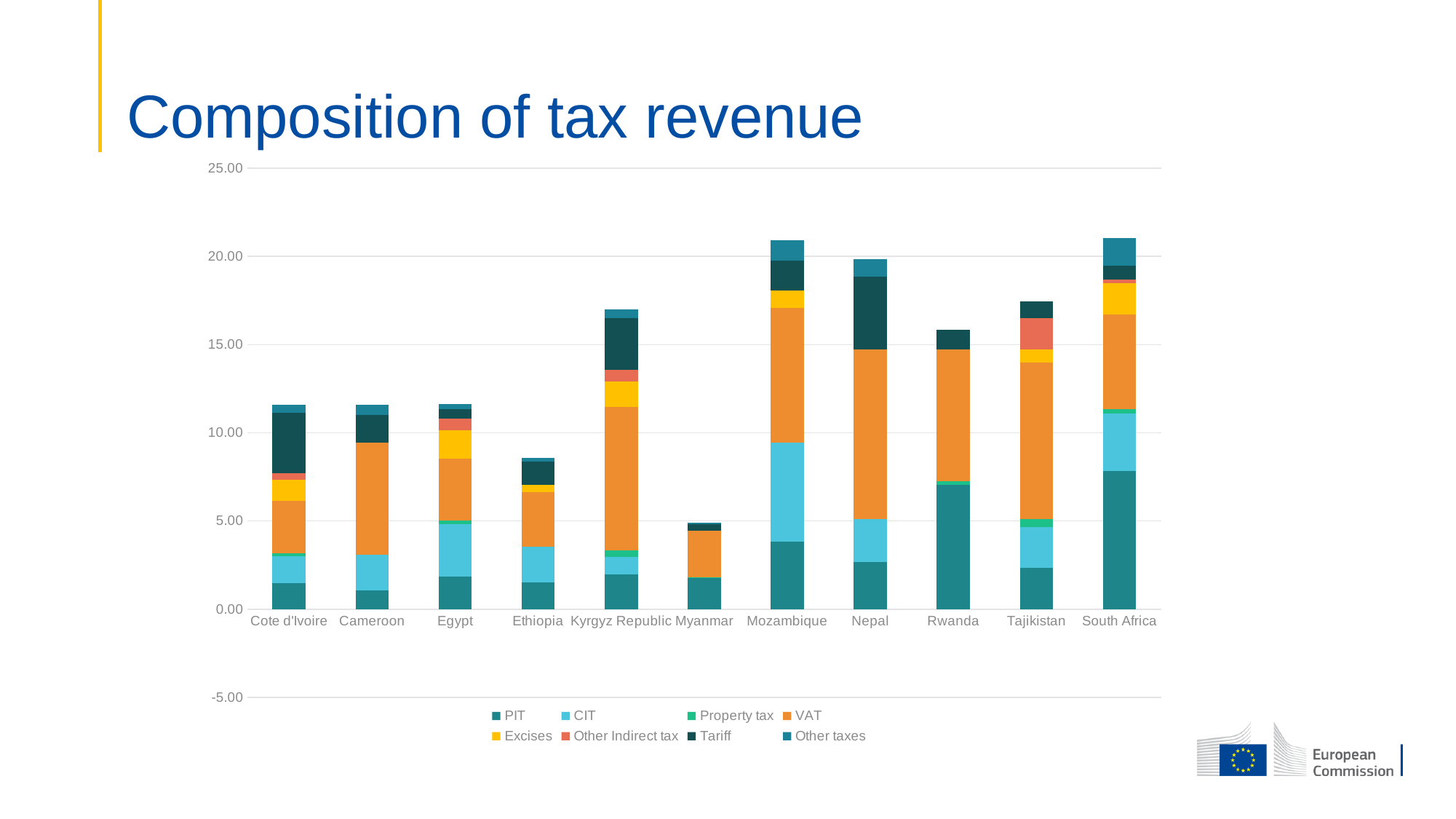

# Composition of tax revenue

### Chart

| Category | PIT | CIT | Property tax | VAT | Excises | Other Indirect tax | Tariff | Other taxes |
|---|---|---|---|---|---|---|---|---|
| Cote d'Ivoire | 1.4903944752230205 | 1.5048390830438363 | 0.15491087036217024 | 3.0054375886813496 | 1.1796875679447836 | 0.38534180781120486 | 3.4004911988520097 | 0.48421240514155434 |
| Cameroon | 1.0650569693402743 | 1.9992071563151446 | None | 6.363048401023732 | None | None | 1.5812119881481308 | 0.5835179318280305 |
| Egypt | 1.838681694706668 | 2.9646140685266618 | 0.22875988653929838 | 3.5074289745013574 | 1.590960663955216 | 0.6784019450405969 | 0.5422340952409538 | 0.28965346460356256 |
| Ethiopia | 1.520989627199026 | 2.0042589719498998 | None | 3.1056179538052886 | 0.41734619574325194 | None | 1.3331816480911318 | 0.1877526410097197 |
| Kyrgyz Republic | 1.9576307618393722 | 0.991172628059638 | 0.393514272198903 | 8.12851672490145 | 1.4524655537456537 | 0.6296959733168636 | 2.9274401163754673 | 0.49129958952116237 |
| Myanmar | 1.765492672588407 | None | 0.028426625084934654 | 2.648014150390128 | None | None | 0.37852707347199144 | 0.0972096534624344 |
| Mozambique | 3.824205766589005 | 5.59895582374849 | None | 7.666022323377191 | 0.9659575111342898 | 4.723924409673723e-05 | 1.7037022340383317 | 1.1713726401635618 |
| Nepal | 2.6853844298170038 | 2.40362316343293 | None | 9.634491588213345 | None | None | 4.1114335274724025 | 0.9976711669531669 |
| Rwanda | 7.053888634904546 | None | 0.17789272670904116 | 7.498102009853165 | None | None | 1.1151372237893595 | None |
| Tajikistan | 2.335008798240928 | 2.3150049947959954 | 0.45177569307253956 | 8.881170938877677 | 0.7371308415548696 | 1.7750849003522098 | 0.9481579633883247 | -4.0120739055207774e-07 |
| South Africa | 7.843902858932488 | 3.2554423199639992 | 0.25683954963176375 | 5.334325389858822 | 1.7903878793696548 | 0.2175693444741055 | 0.7608470713437376 | 1.5710909668975501 |